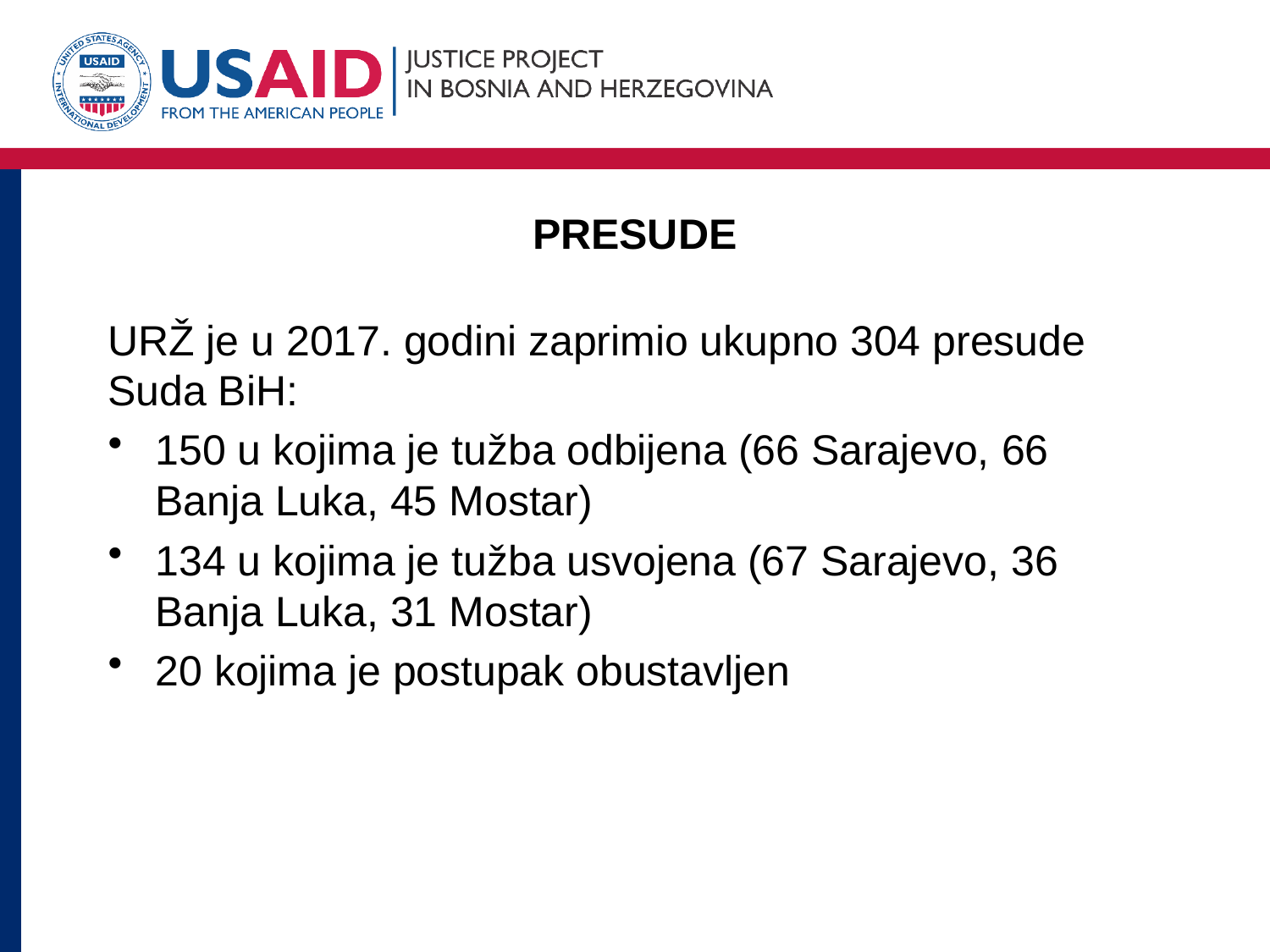

# PRESUDE
URŽ je u 2017. godini zaprimio ukupno 304 presude Suda BiH:
150 u kojima je tužba odbijena (66 Sarajevo, 66 Banja Luka, 45 Mostar)
134 u kojima je tužba usvojena (67 Sarajevo, 36 Banja Luka, 31 Mostar)
20 kojima je postupak obustavljen